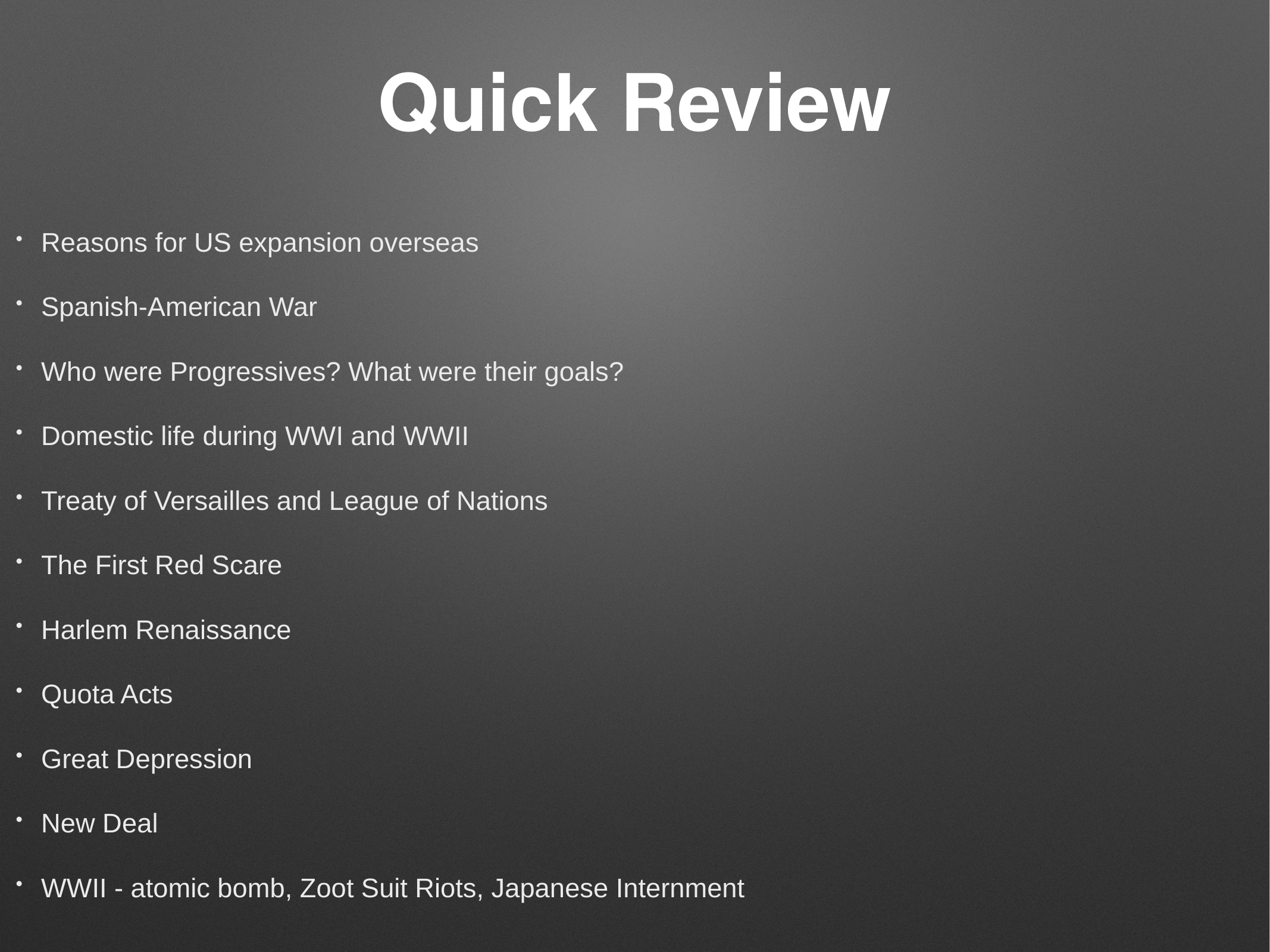

# Quick Review
Reasons for US expansion overseas
Spanish-American War
Who were Progressives? What were their goals?
Domestic life during WWI and WWII
Treaty of Versailles and League of Nations
The First Red Scare
Harlem Renaissance
Quota Acts
Great Depression
New Deal
WWII - atomic bomb, Zoot Suit Riots, Japanese Internment